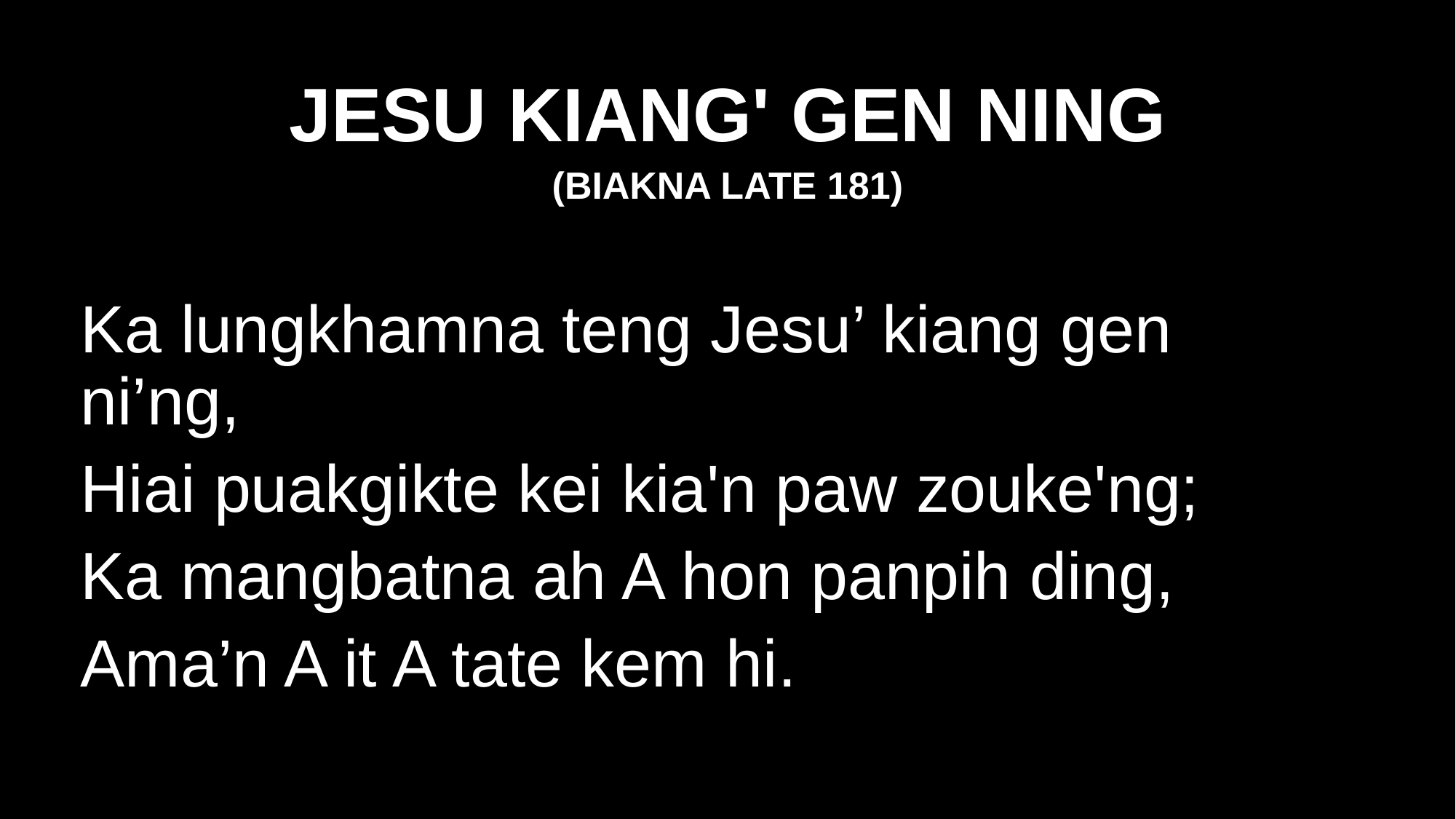

JESU KIANG' GEN NING
(BIAKNA LATE 181)
Ka lungkhamna teng Jesu’ kiang gen ni’ng,
Hiai puakgikte kei kia'n paw zouke'ng;
Ka mangbatna ah A hon panpih ding,
Ama’n A it A tate kem hi.